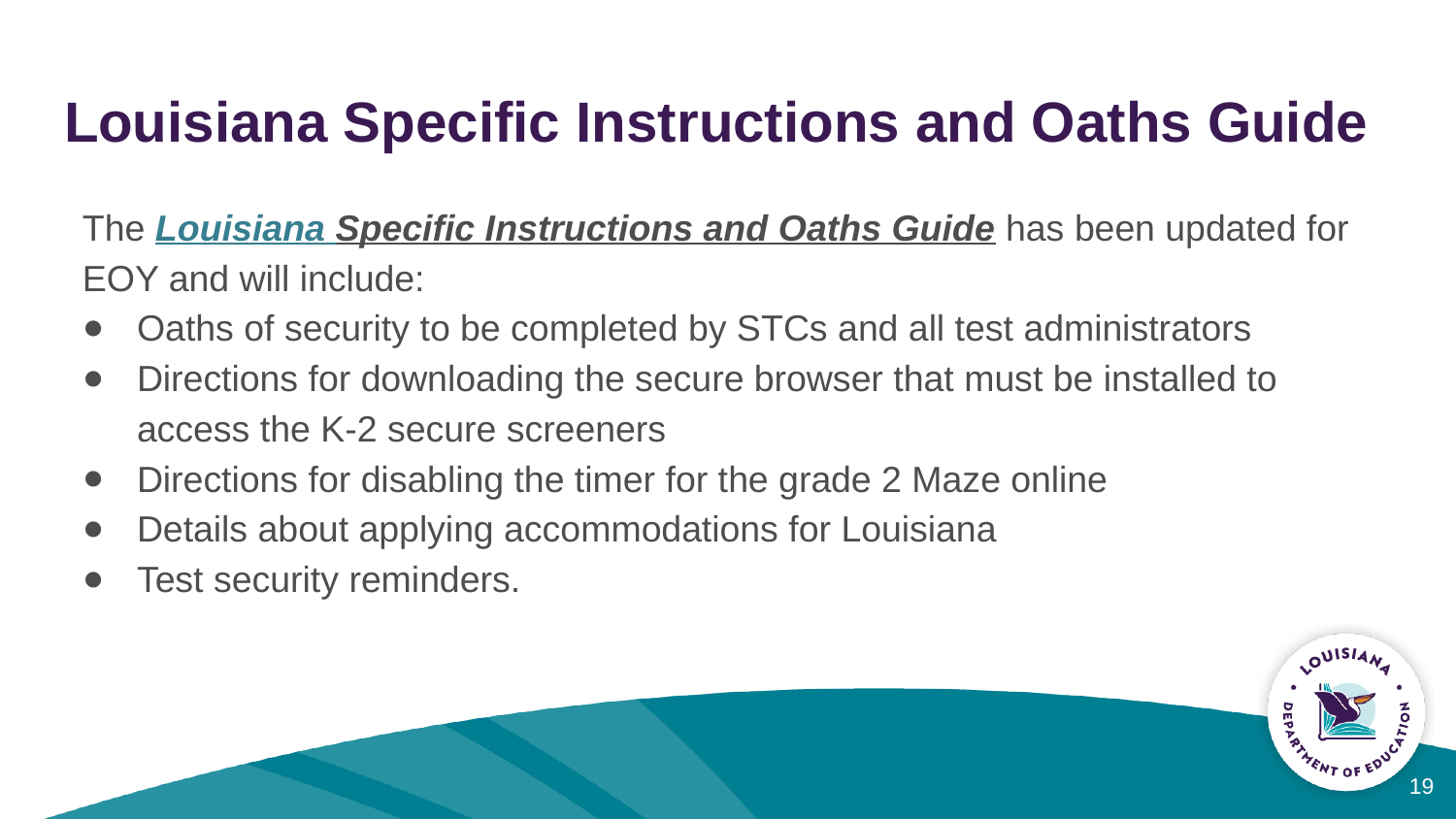

# Louisiana Specific Instructions and Oaths Guide
The Louisiana Specific Instructions and Oaths Guide has been updated for EOY and will include:
Oaths of security to be completed by STCs and all test administrators
Directions for downloading the secure browser that must be installed to access the K-2 secure screeners
Directions for disabling the timer for the grade 2 Maze online
Details about applying accommodations for Louisiana
Test security reminders.

19